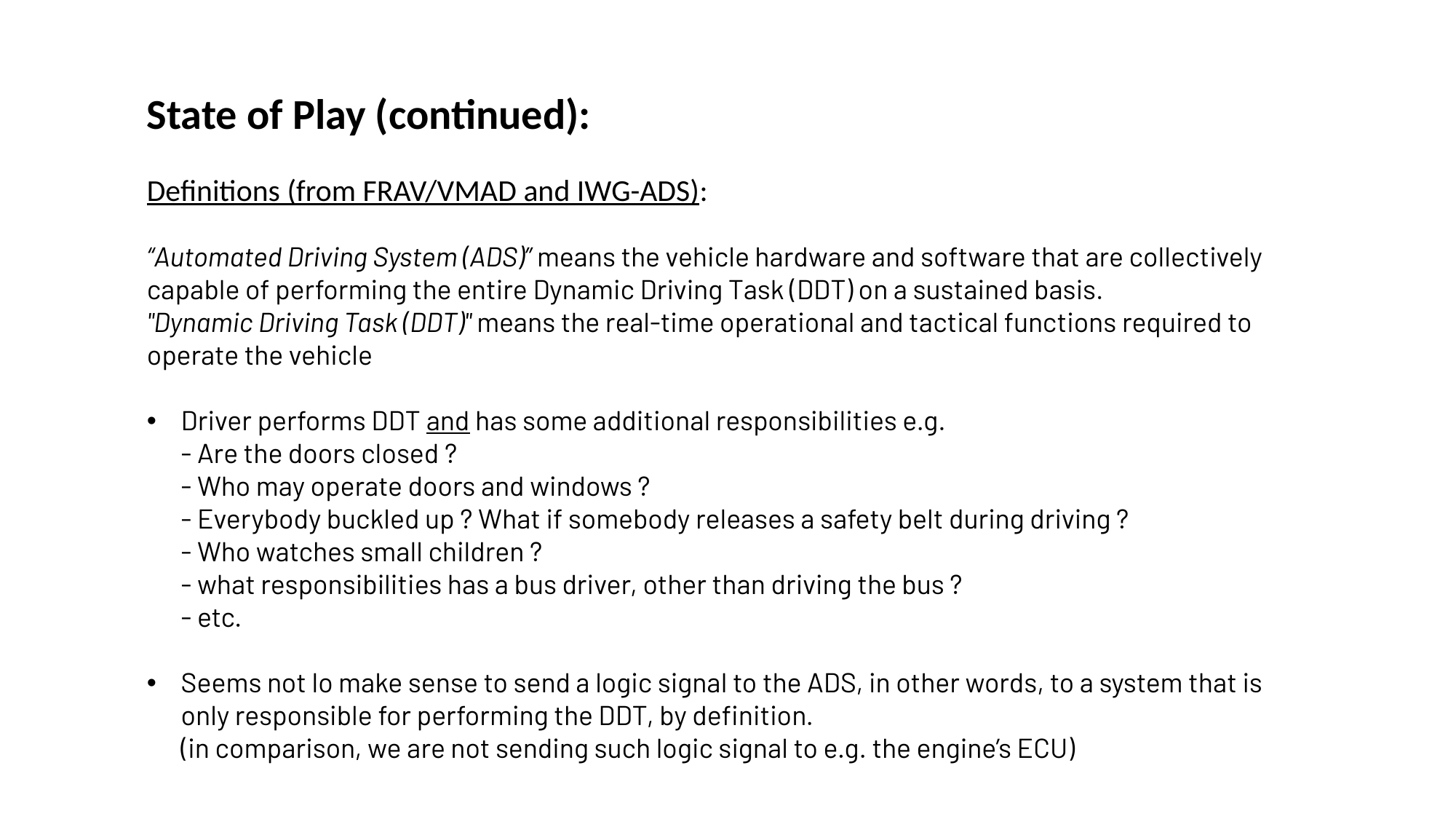

State of Play (continued):
Definitions (from FRAV/VMAD and IWG-ADS):

“Automated Driving System (ADS)” means the vehicle hardware and software that are collectively capable of performing the entire Dynamic Driving Task (DDT) on a sustained basis.
"Dynamic Driving Task (DDT)" means the real-time operational and tactical functions required to operate the vehicle

Driver performs DDT and has some additional responsibilities e.g.
- Are the doors closed ?
- Who may operate doors and windows ?
- Everybody buckled up ? What if somebody releases a safety belt during driving ?
- Who watches small children ?
- what responsibilities has a bus driver, other than driving the bus ?
- etc.
Seems not lo make sense to send a logic signal to the ADS, in other words, to a system that is only responsible for performing the DDT, by definition.
(in comparison, we are not sending such logic signal to e.g. the engine’s ECU)